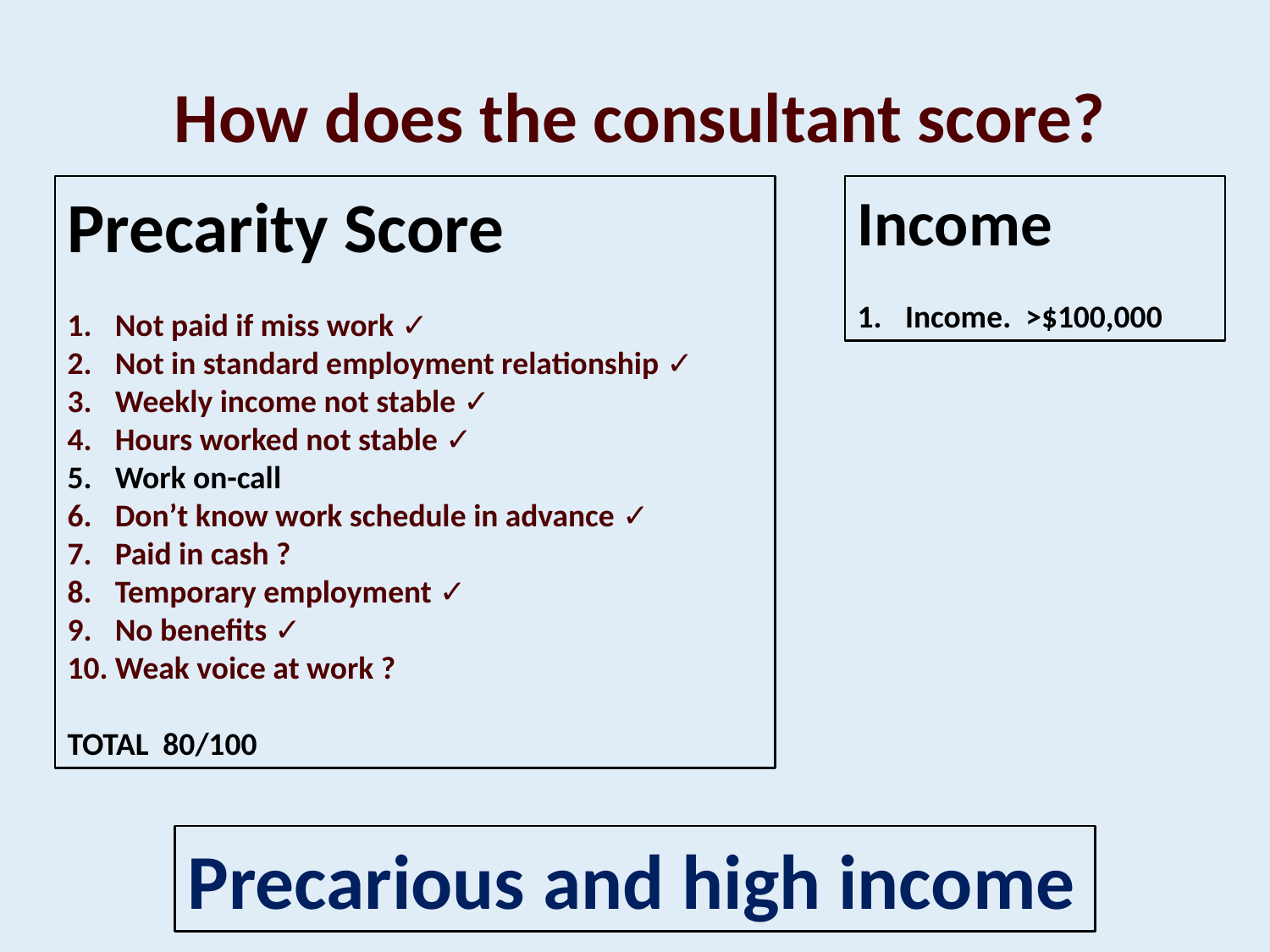

How does the consultant score?
Precarity Score

Not paid if miss work ✓
Not in standard employment relationship ✓
Weekly income not stable ✓
Hours worked not stable ✓
Work on-call
Don’t know work schedule in advance ✓
Paid in cash ?
Temporary employment ✓
No benefits ✓
Weak voice at work ?

TOTAL  80/100
Income

Income.  >$100,000
Precarious and high income